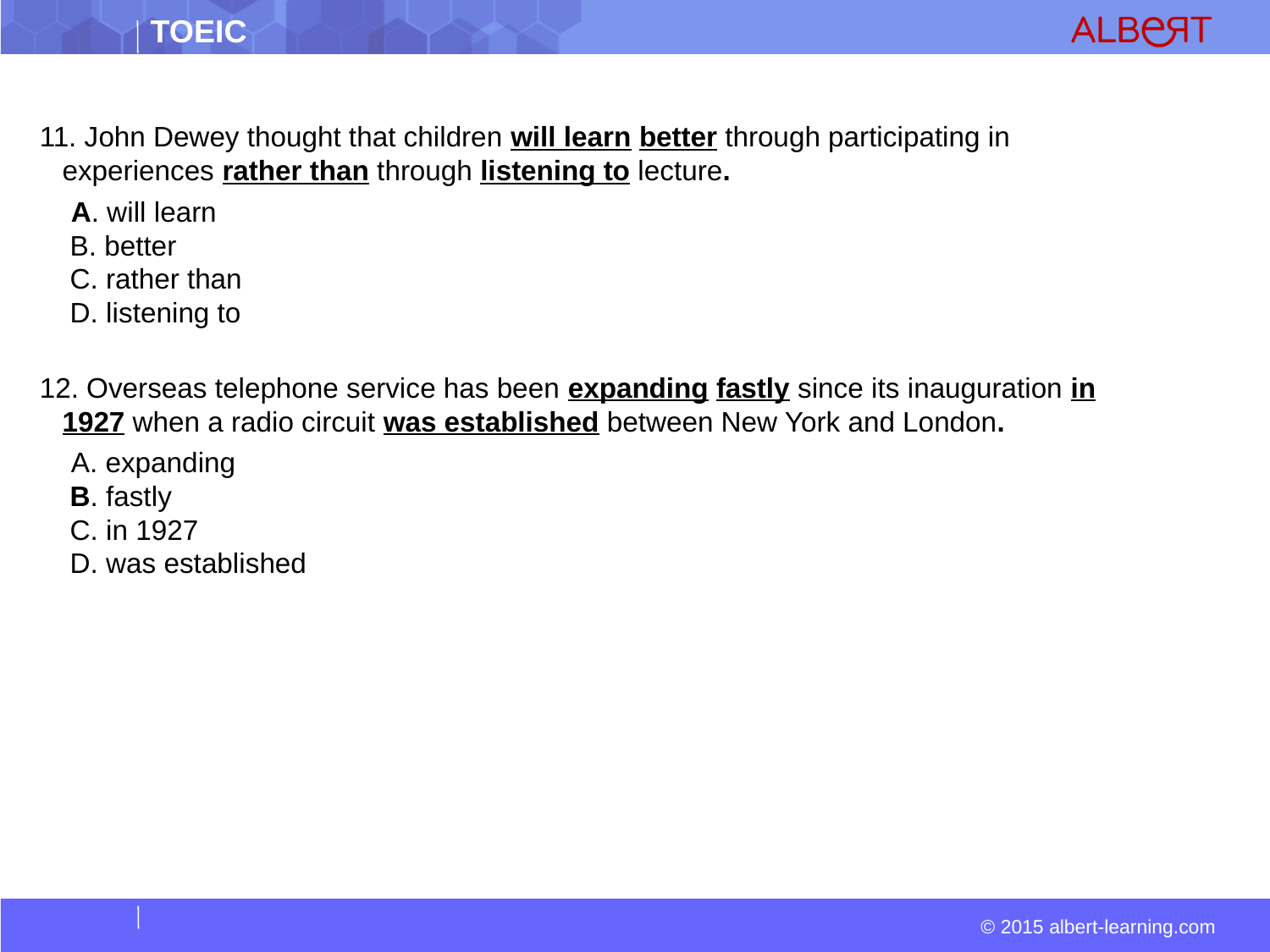

#
11. John Dewey thought that children will learn better through participating in experiences rather than through listening to lecture.
    A. will learn  
 B. better  
 C. rather than  
 D. listening to
12. Overseas telephone service has been expanding fastly since its inauguration in 1927 when a radio circuit was established between New York and London.
    A. expanding  
 B. fastly  
 C. in 1927  
 D. was established